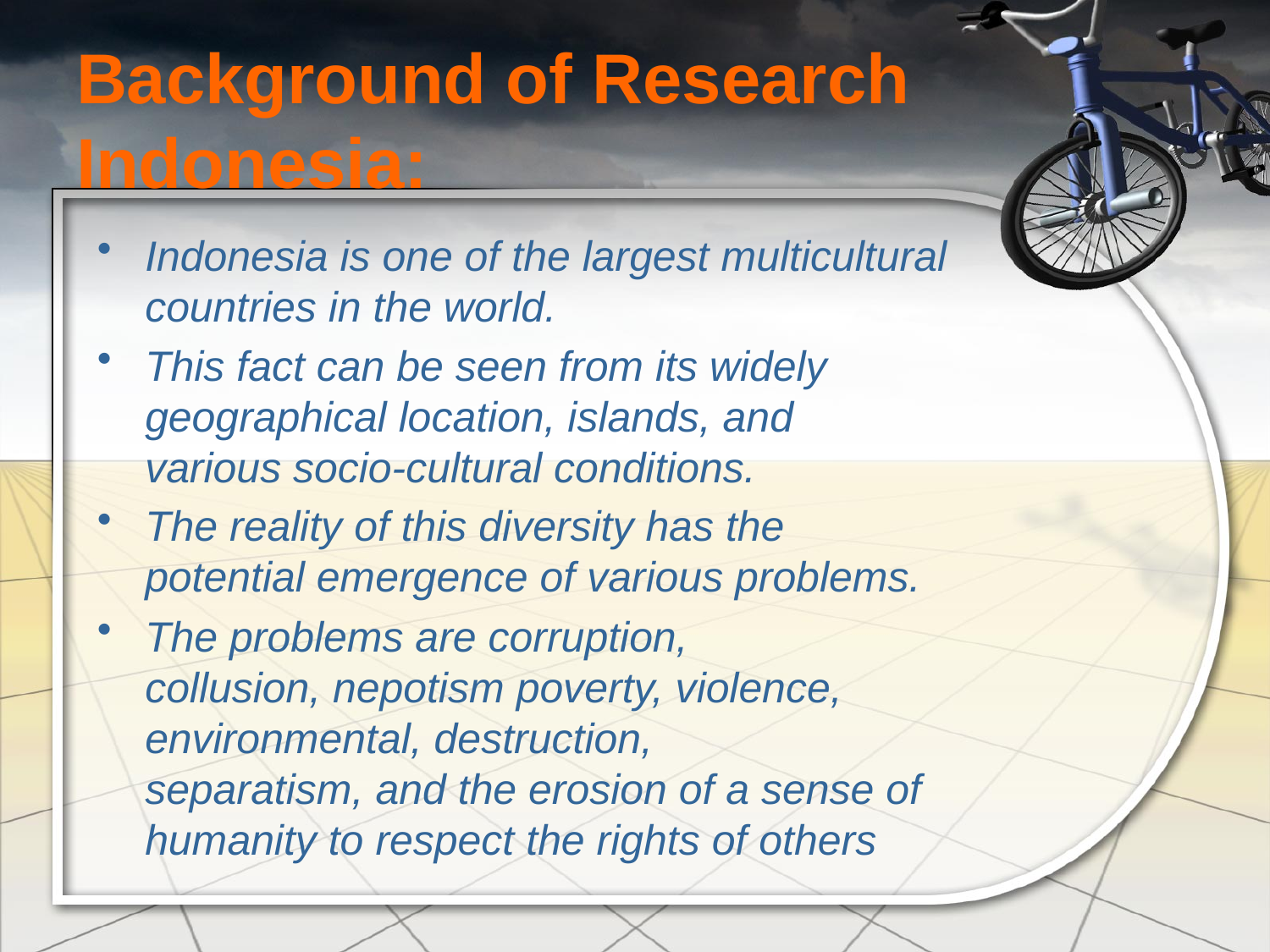

# Background of Research Indonesia:
Indonesia is one of the largest multicultural countries in the world.
This fact can be seen from its widely geographical location, islands, and various socio-cultural conditions.
The reality of this diversity has the potential emergence of various problems.
The problems are corruption, collusion, nepotism poverty, violence, environmental, destruction, separatism, and the erosion of a sense of humanity to respect the rights of others